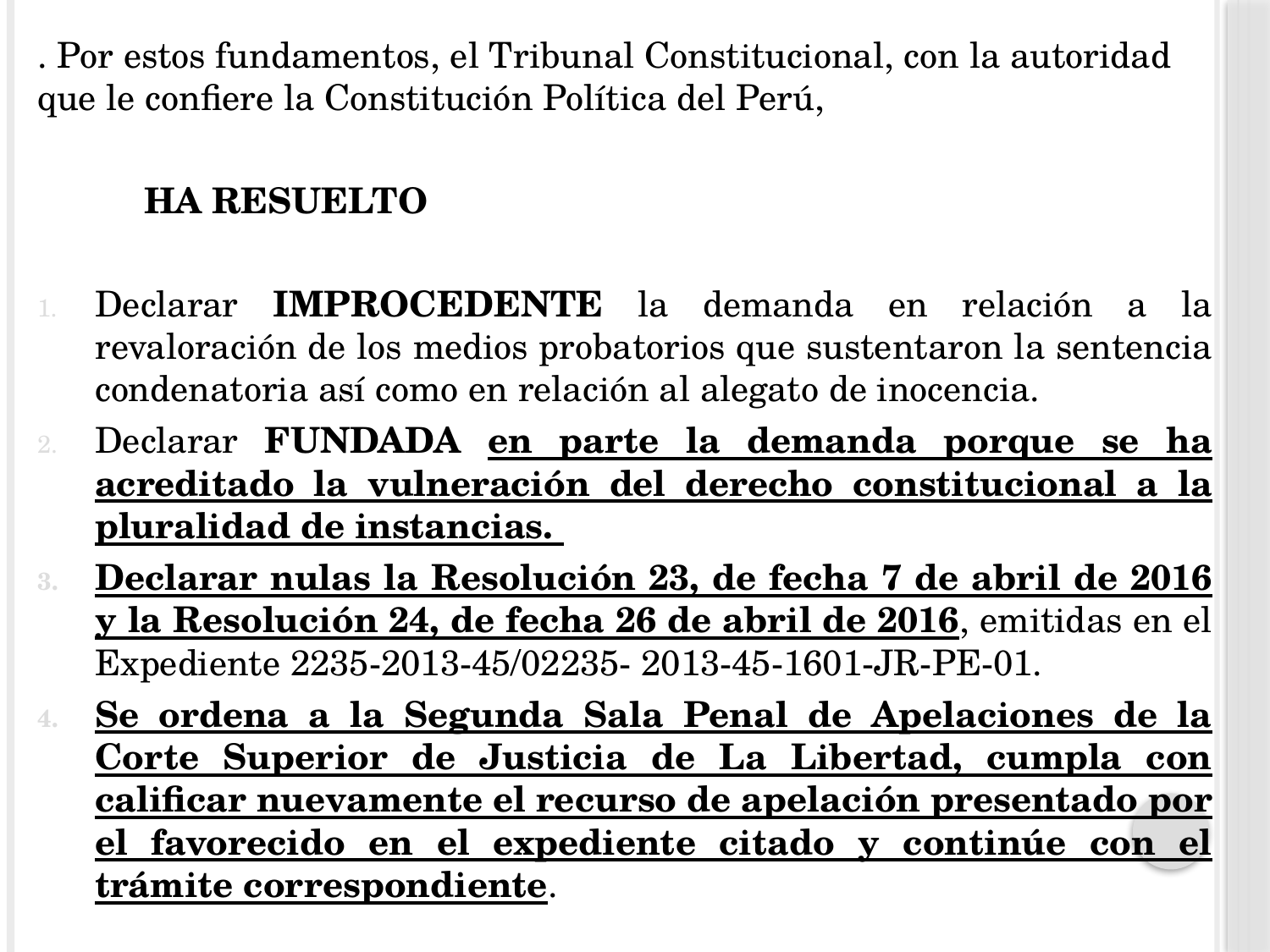

. Por estos fundamentos, el Tribunal Constitucional, con la autoridad que le confiere la Constitución Política del Perú,

			HA RESUELTO

Declarar IMPROCEDENTE la demanda en relación a la revaloración de los medios probatorios que sustentaron la sentencia condenatoria así como en relación al alegato de inocencia.
Declarar FUNDADA en parte la demanda porque se ha acreditado la vulneración del derecho constitucional a la pluralidad de instancias.
Declarar nulas la Resolución 23, de fecha 7 de abril de 2016 y la Resolución 24, de fecha 26 de abril de 2016, emitidas en el Expediente 2235-2013-45/02235- 2013-45-1601-JR-PE-01.
Se ordena a la Segunda Sala Penal de Apelaciones de la Corte Superior de Justicia de La Libertad, cumpla con calificar nuevamente el recurso de apelación presentado por el favorecido en el expediente citado y continúe con el trámite correspondiente.